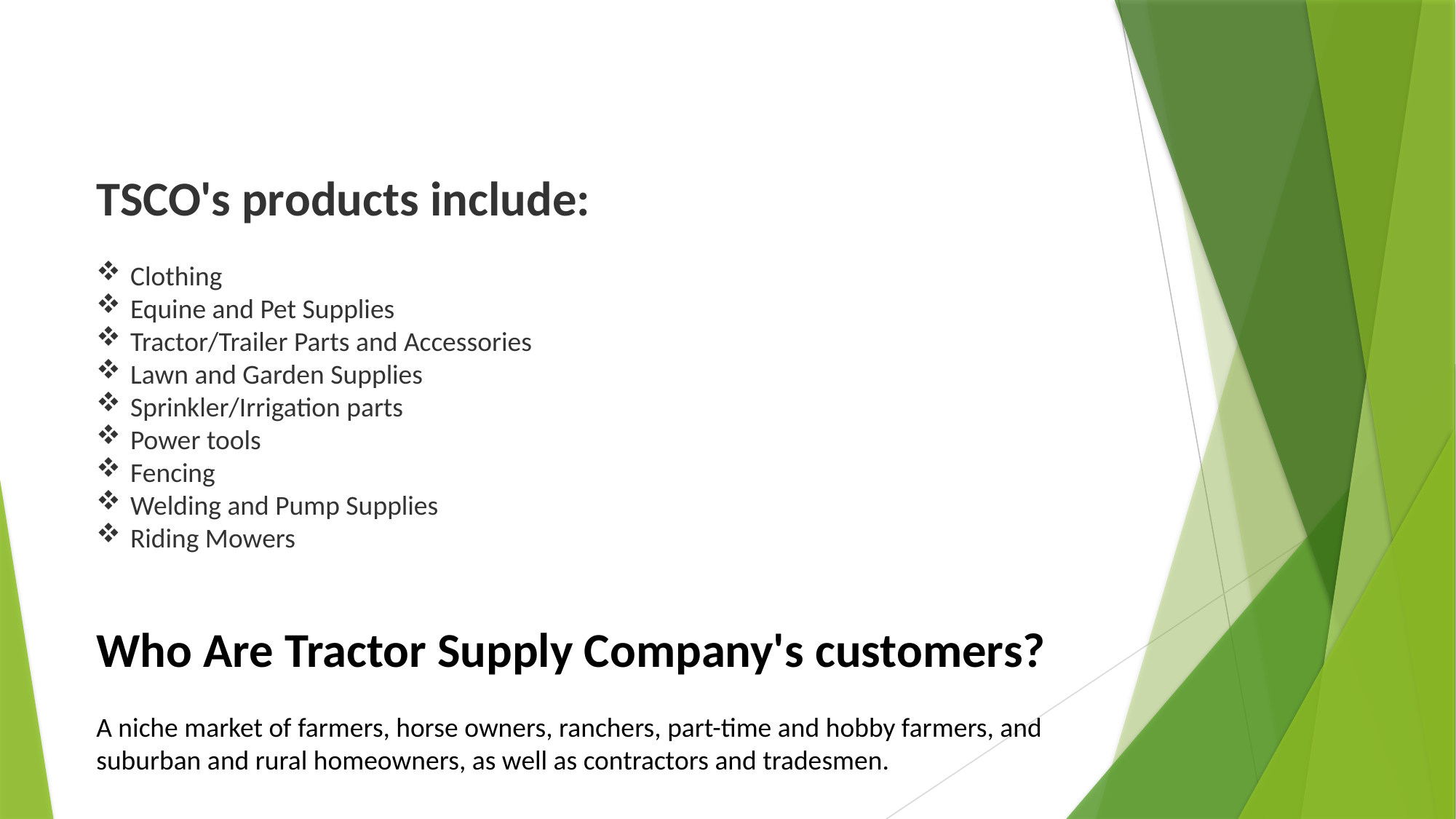

TSCO's products include:

Clothing
Equine and Pet Supplies
Tractor/Trailer Parts and Accessories
Lawn and Garden Supplies
Sprinkler/Irrigation parts
Power tools
Fencing
Welding and Pump Supplies
Riding Mowers

Who are Tractor Supply Company's customers?
Who Are Tractor Supply Company's customers?

A niche market of farmers, horse owners, ranchers, part-time and hobby farmers, and suburban and rural homeowners, as well as contractors and tradesmen.